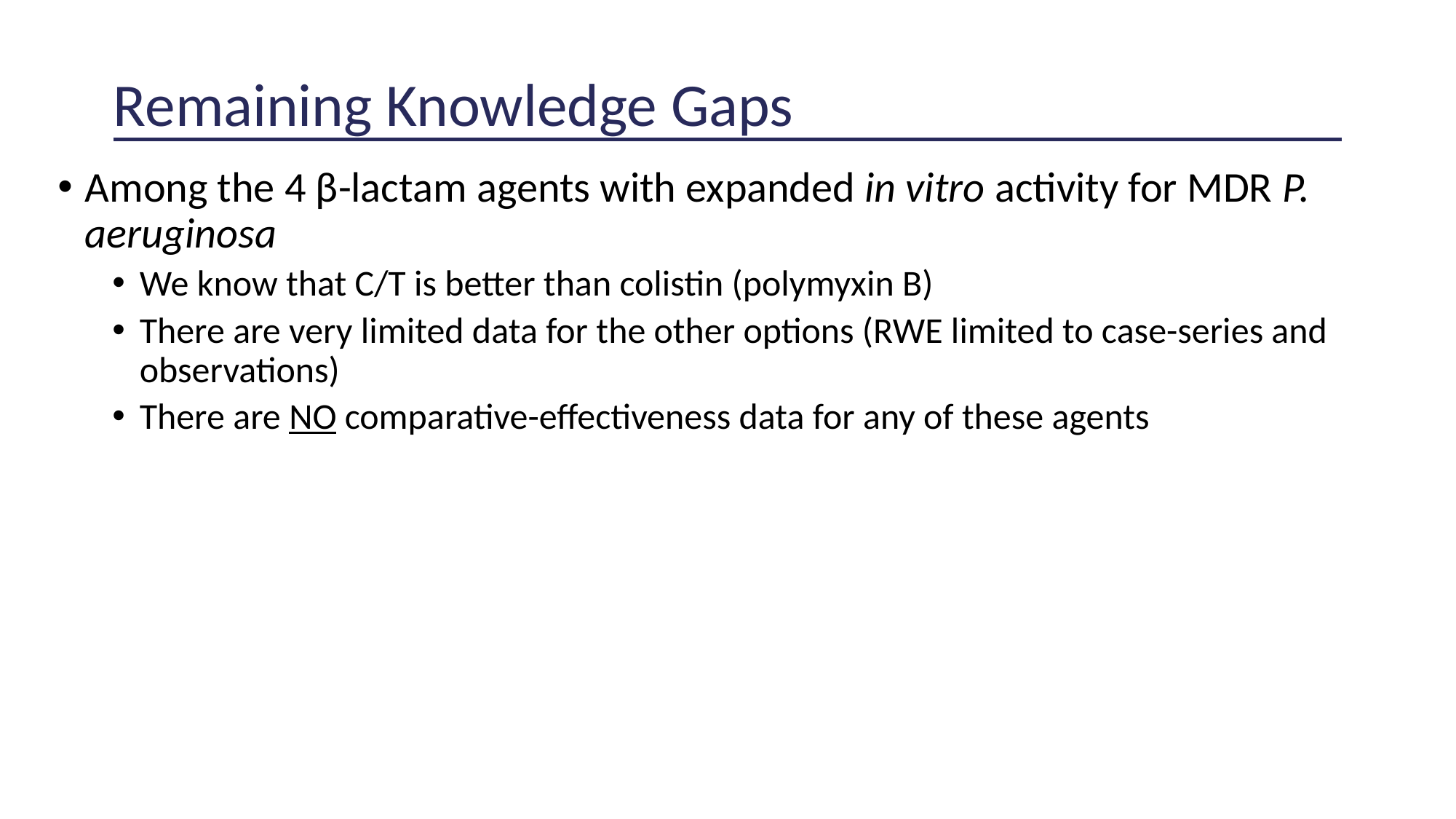

# Remaining Knowledge Gaps
Among the 4 β-lactam agents with expanded in vitro activity for MDR P. aeruginosa
We know that C/T is better than colistin (polymyxin B)
There are very limited data for the other options (RWE limited to case-series and observations)
There are NO comparative-effectiveness data for any of these agents